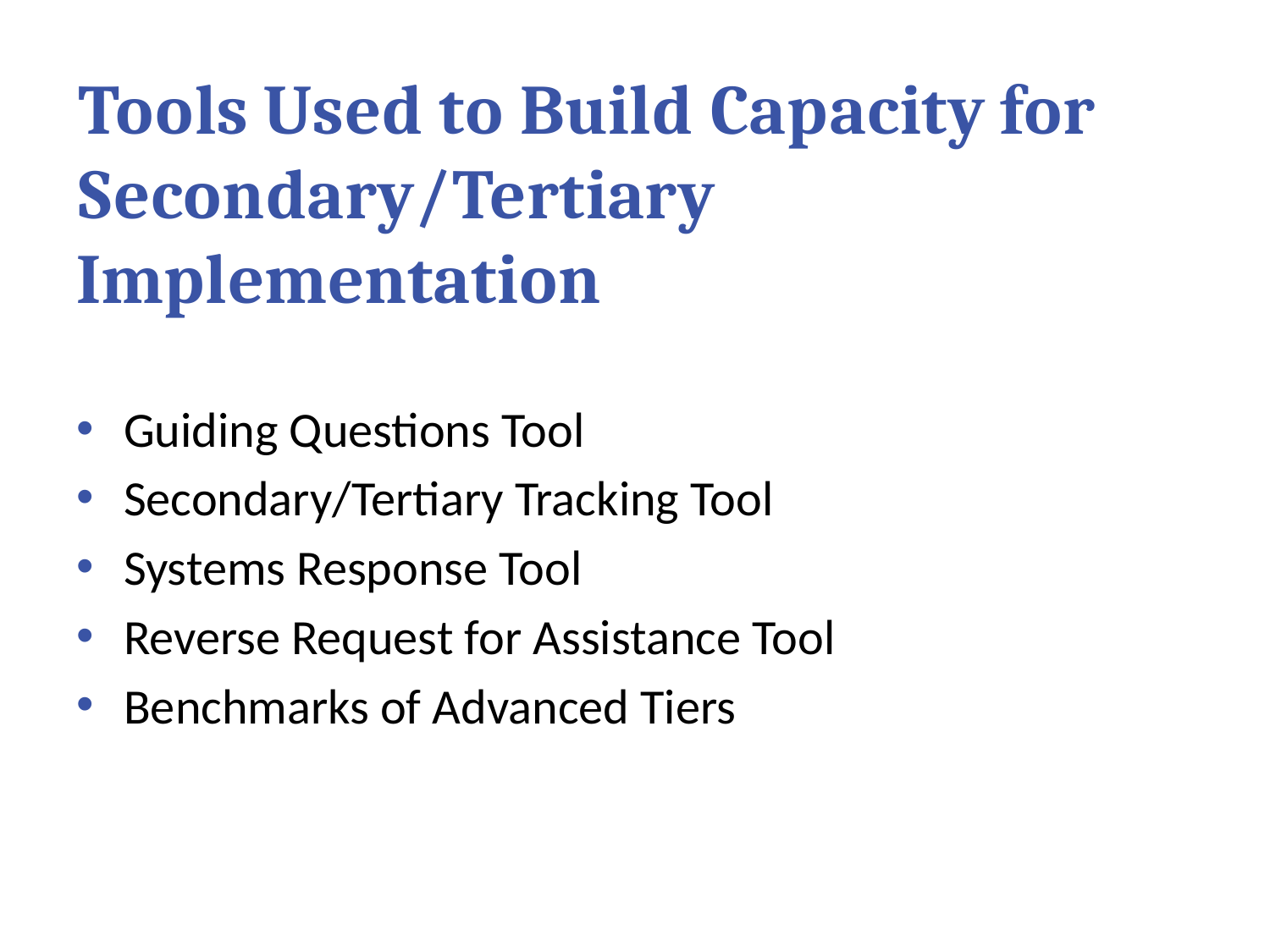

# Tools Used to Build Capacity for Secondary/Tertiary Implementation
Guiding Questions Tool
Secondary/Tertiary Tracking Tool
Systems Response Tool
Reverse Request for Assistance Tool
Benchmarks of Advanced Tiers